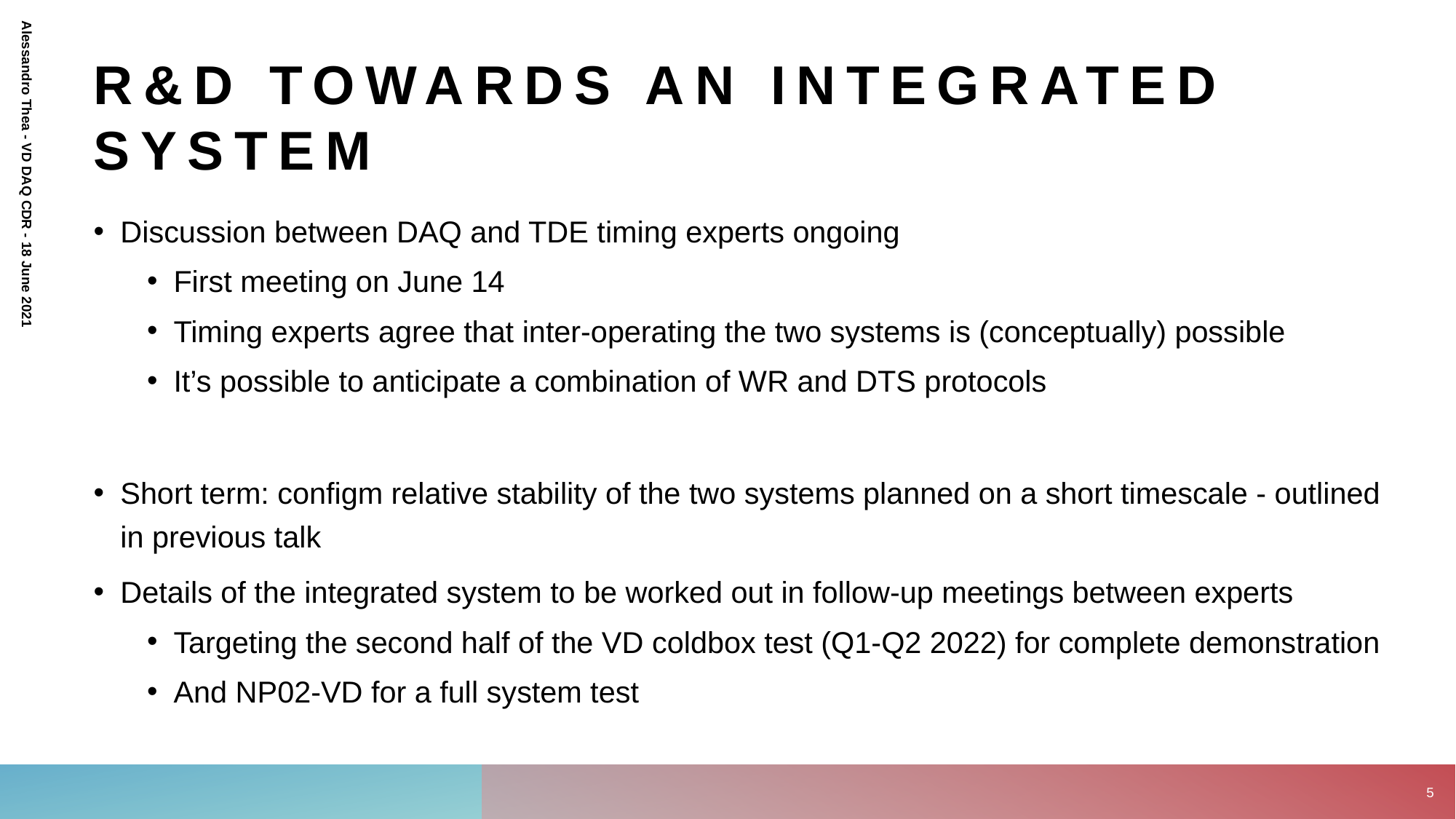

# R&D towards AN integrated system
Discussion between DAQ and TDE timing experts ongoing
First meeting on June 14
Timing experts agree that inter-operating the two systems is (conceptually) possible
It’s possible to anticipate a combination of WR and DTS protocols

Short term: configm relative stability of the two systems planned on a short timescale - outlined in previous talk
Details of the integrated system to be worked out in follow-up meetings between experts
Targeting the second half of the VD coldbox test (Q1-Q2 2022) for complete demonstration
And NP02-VD for a full system test

Alessandro Thea - VD DAQ CDR - 18 June 2021
5